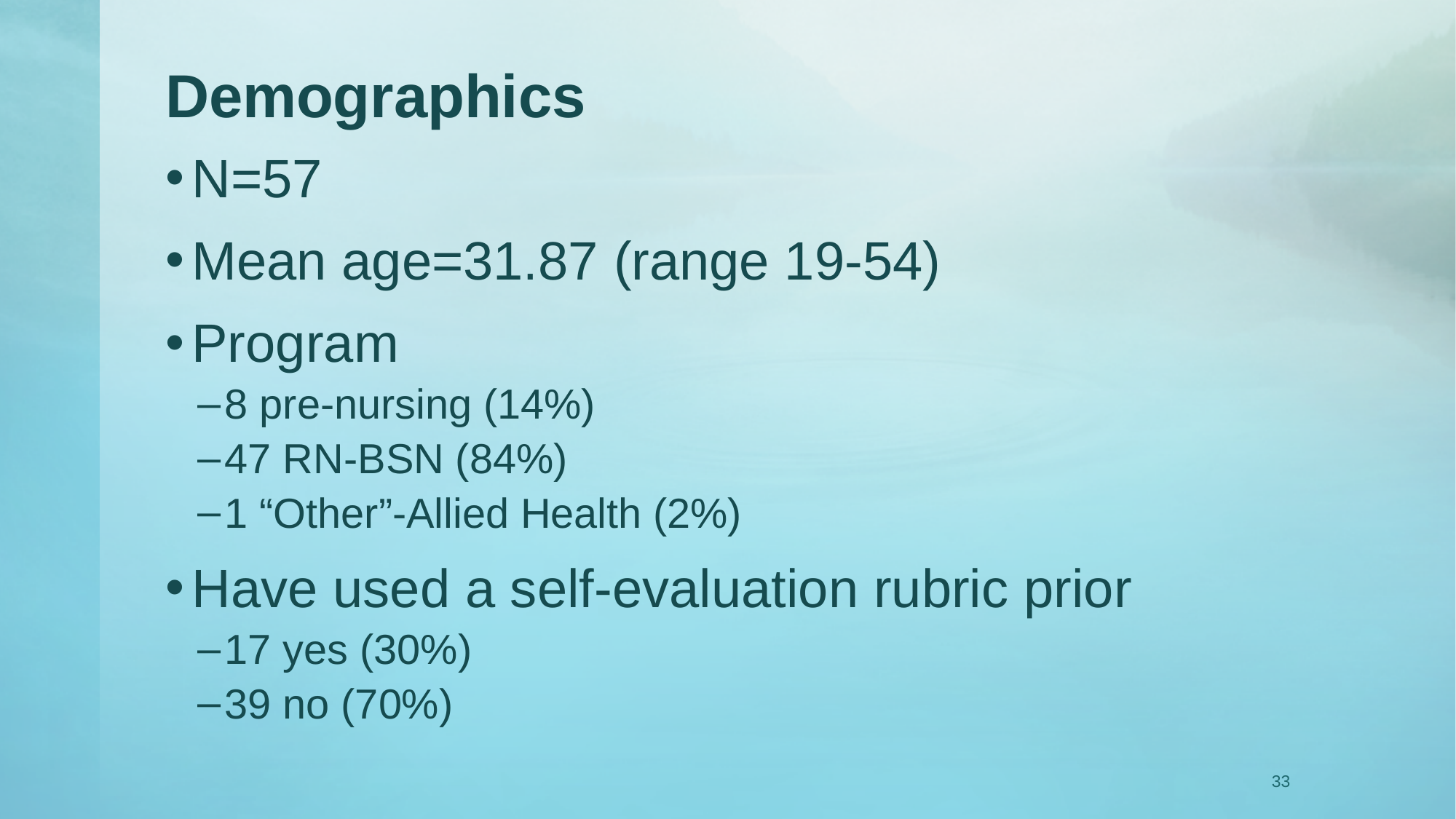

# Demographics
N=57
Mean age=31.87 (range 19-54)
Program
8 pre-nursing (14%)
47 RN-BSN (84%)
1 “Other”-Allied Health (2%)
Have used a self-evaluation rubric prior
17 yes (30%)
39 no (70%)

33